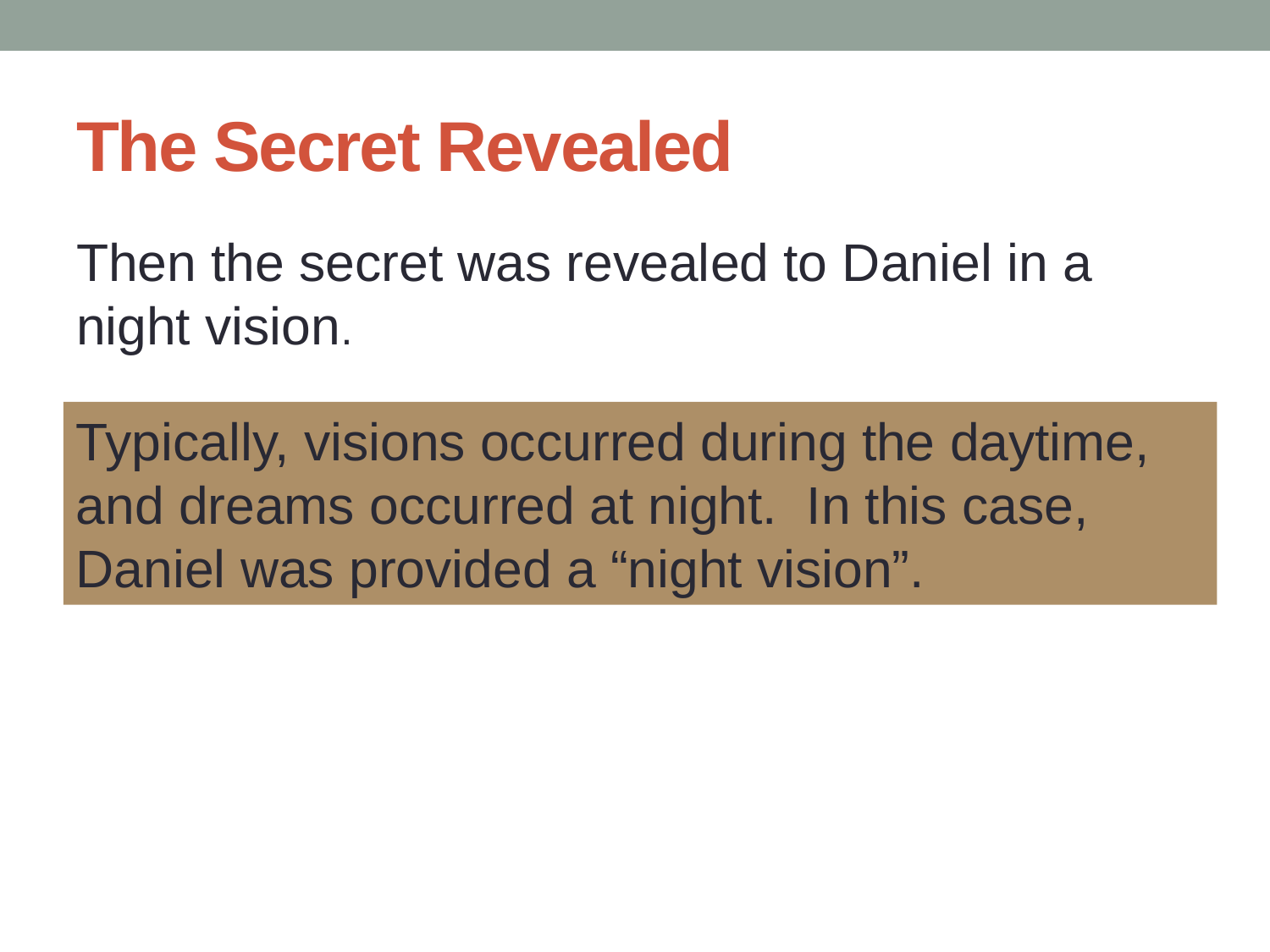

# The Secret Revealed
Then the secret was revealed to Daniel in a night vision.
Typically, visions occurred during the daytime, and dreams occurred at night.  In this case, Daniel was provided a “night vision”.